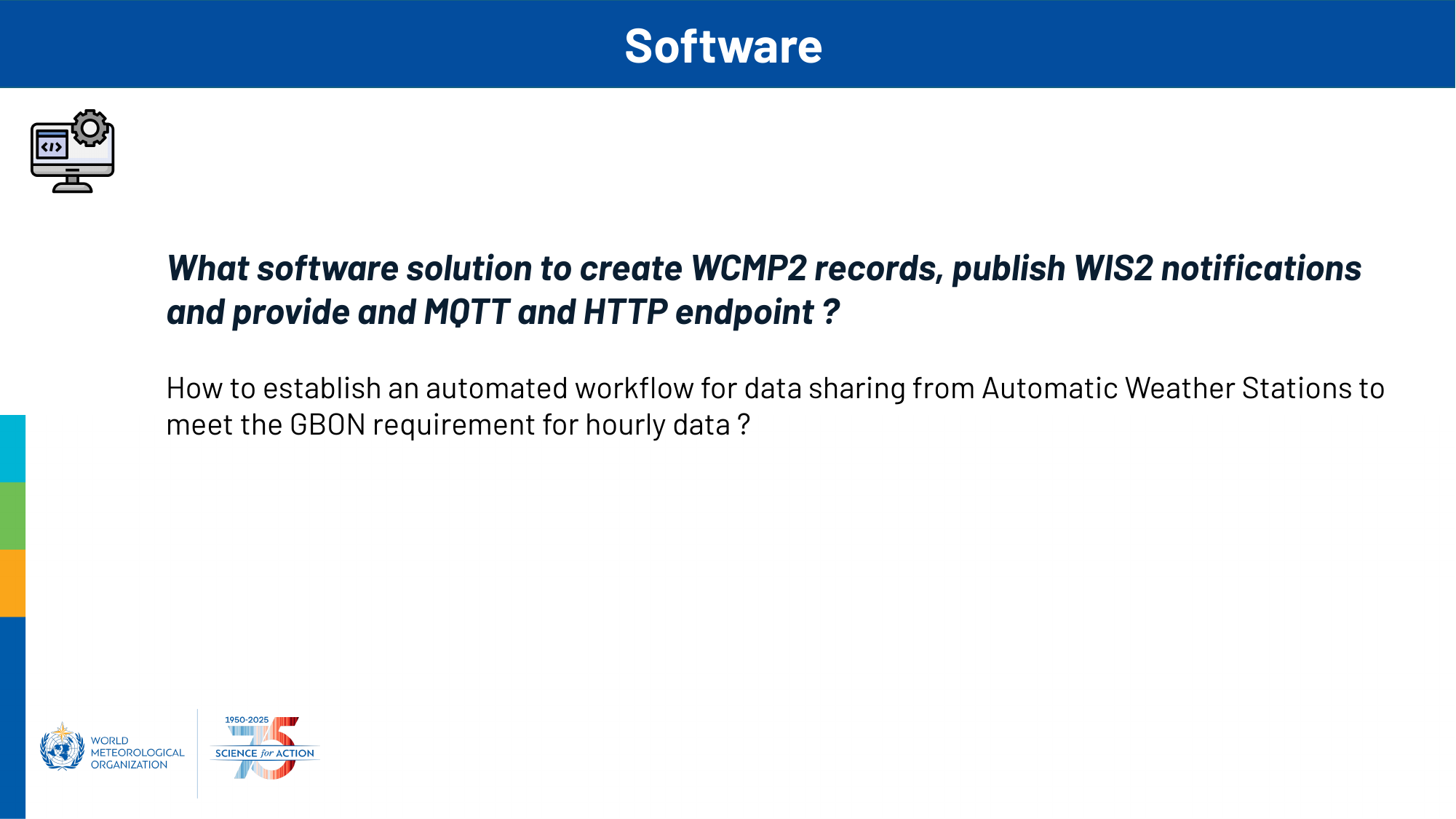

Software

What software solution to create WCMP2 records, publish WIS2 notifications and provide and MQTT and HTTP endpoint ?

How to establish an automated workflow for data sharing from Automatic Weather Stations to meet the GBON requirement for hourly data ?